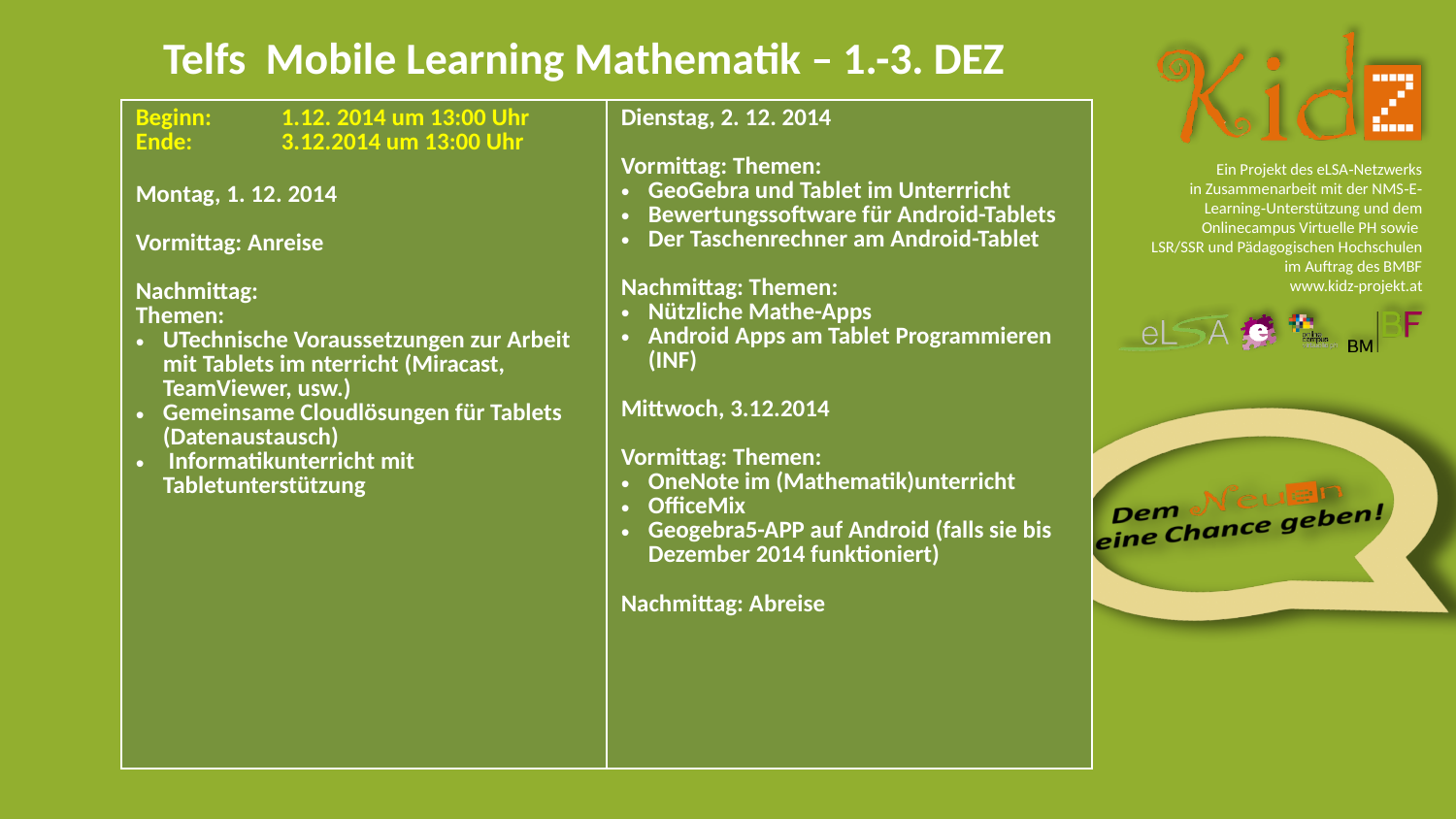

Dienstag, 2. 12. 2014
Vormittag: Themen: 
- GeoGebra und Tablet im Unterrricht
- Bewertungssoftware für Android-Tablets
- Der Taschenrechner am Android-Tablet

Nachmittag: Themen: 
- Nützliche Mathe-Apps
- Android Apps am Tablet Programmieren (INF)
Mittwoch, 3.12.2014
Vormittag: Themen:
- OneNote im (Mathematik)unterricht
- OfficeMix
- Geogebra5-APP auf Android (falls sie bis Dezember 2014 funktioniert)
Nachmittag: Abreise

# Telfs  Mobile Learning Mathematik – 1.-3. DEZ
| Beginn: 1.12. 2014 um 13:00 Uhr Ende: 3.12.2014 um 13:00 Uhr Montag, 1. 12. 2014 Vormittag: Anreise Nachmittag: Themen: UTechnische Voraussetzungen zur Arbeit mit Tablets im nterricht (Miracast, TeamViewer, usw.) Gemeinsame Cloudlösungen für Tablets (Datenaustausch) Informatikunterricht mit Tabletunterstützung | Dienstag, 2. 12. 2014 Vormittag: Themen:  GeoGebra und Tablet im Unterrricht Bewertungssoftware für Android-Tablets Der Taschenrechner am Android-Tablet   Nachmittag: Themen:  Nützliche Mathe-Apps Android Apps am Tablet Programmieren (INF) Mittwoch, 3.12.2014 Vormittag: Themen: OneNote im (Mathematik)unterricht OfficeMix Geogebra5-APP auf Android (falls sie bis Dezember 2014 funktioniert) Nachmittag: Abreise |
| --- | --- |
.